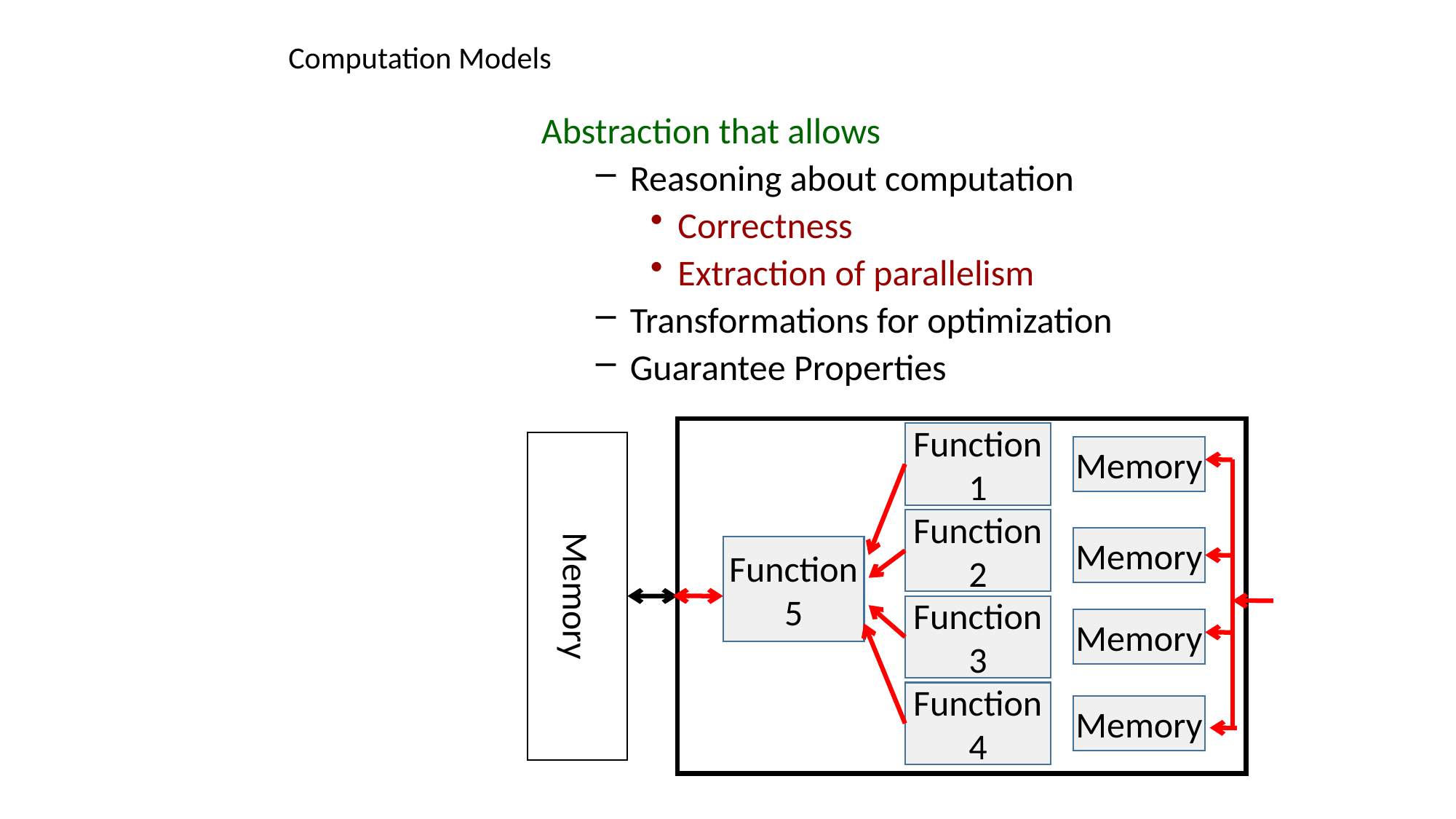

# Computation Models
Abstraction that allows
Reasoning about computation
Correctness
Extraction of parallelism
Transformations for optimization
Guarantee Properties

Function
1
Memory
Memory
Function
2
Memory
Function
5
Function
3
Memory
Function
4
Memory